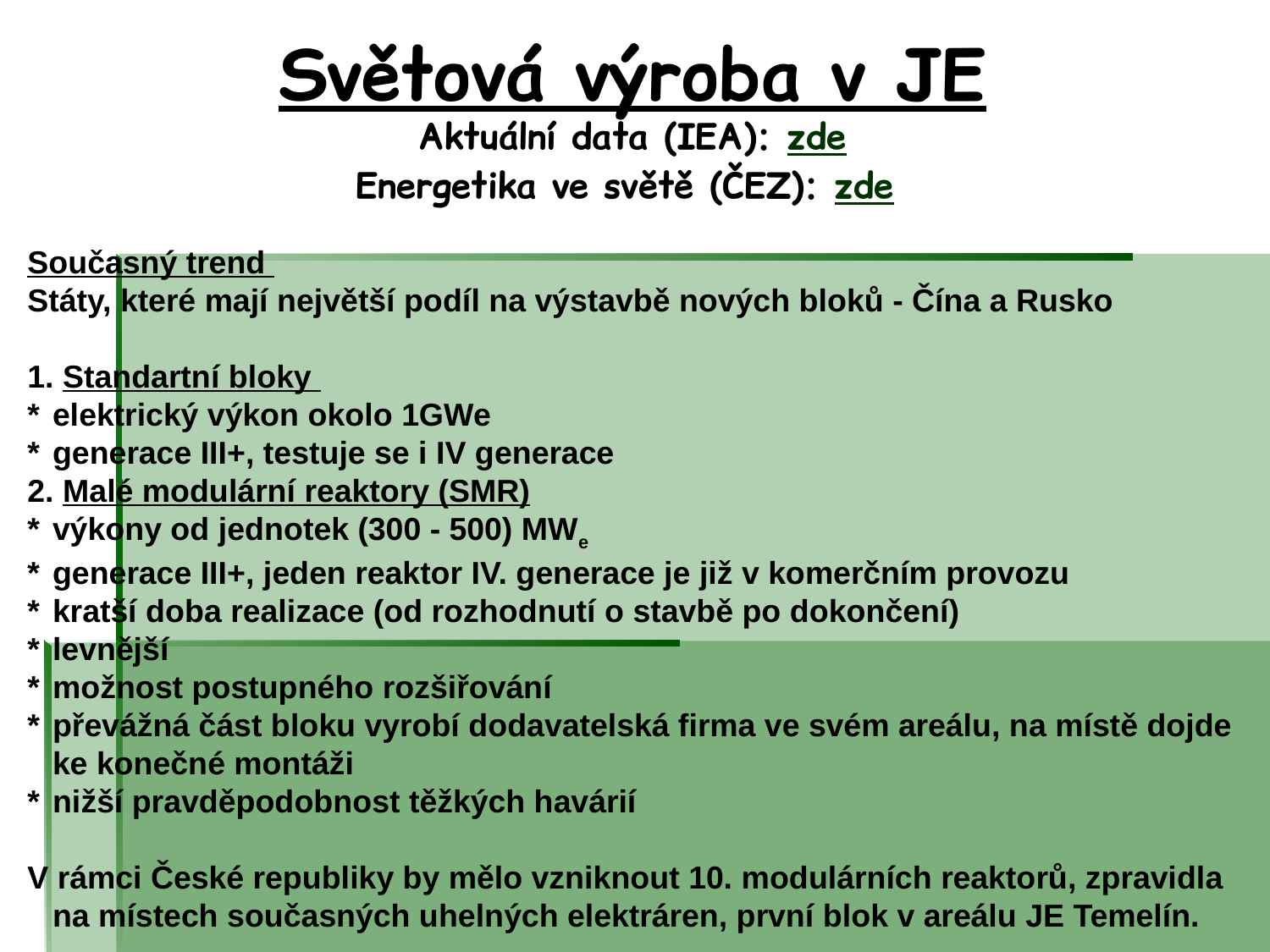

Světová výroba v JE
Aktuální data (IEA): zde
Energetika ve světě (ČEZ): zde
Současný trend
Státy, které mají největší podíl na výstavbě nových bloků - Čína a Rusko

1. Standartní bloky
*	elektrický výkon okolo 1GWe
*	generace III+, testuje se i IV generace
2. Malé modulární reaktory (SMR)
*	výkony od jednotek (300 - 500) MWe
*	generace III+, jeden reaktor IV. generace je již v komerčním provozu
*	kratší doba realizace (od rozhodnutí o stavbě po dokončení)
*	levnější
*	možnost postupného rozšiřování
*	převážná část bloku vyrobí dodavatelská firma ve svém areálu, na místě dojde ke konečné montáži
*	nižší pravděpodobnost těžkých havárií

V rámci České republiky by mělo vzniknout 10. modulárních reaktorů, zpravidla na místech současných uhelných elektráren, první blok v areálu JE Temelín.